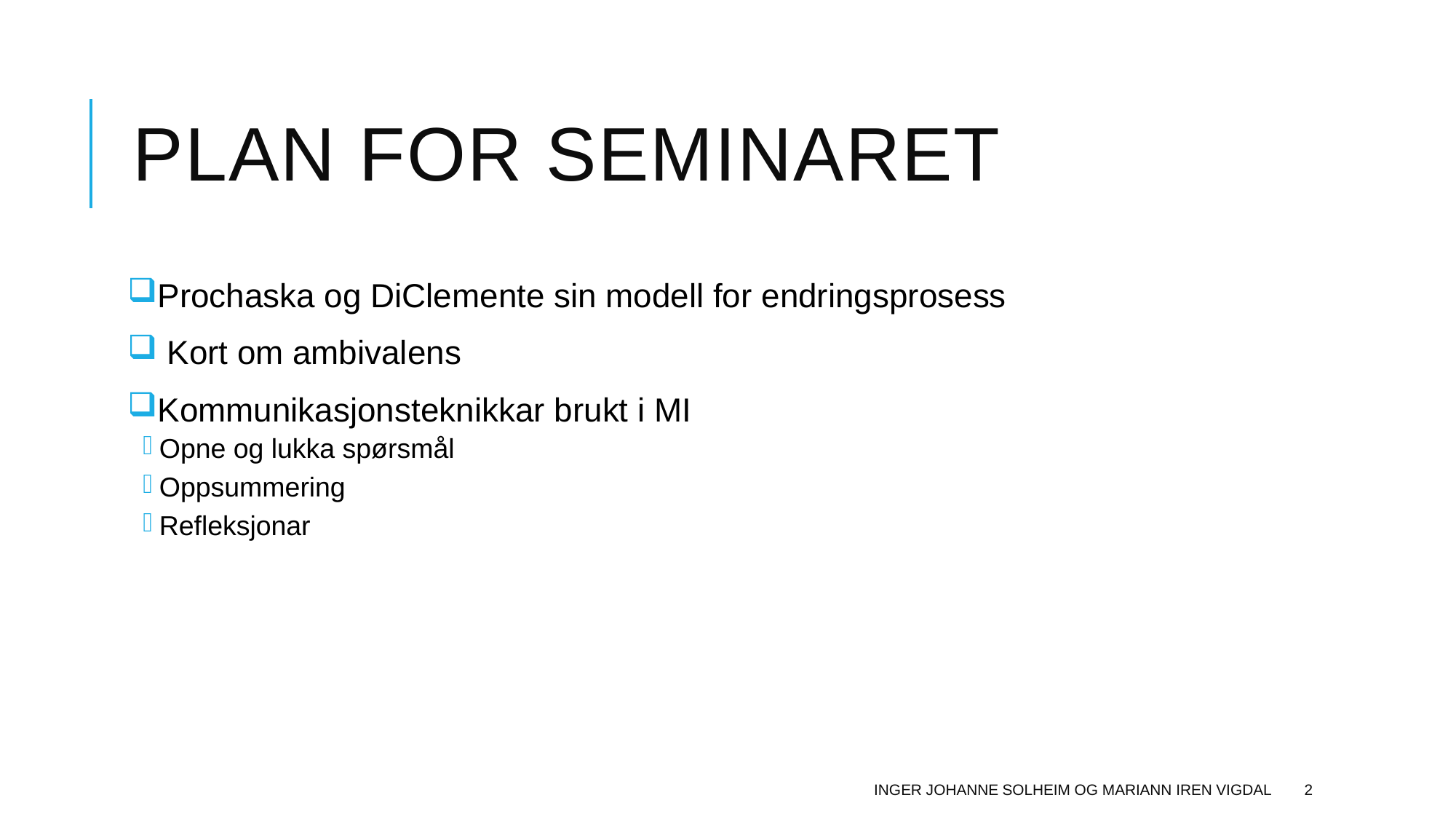

# Plan for seminaret
Prochaska og DiClemente sin modell for endringsprosess
 Kort om ambivalens
Kommunikasjonsteknikkar brukt i MI
Opne og lukka spørsmål
Oppsummering
Refleksjonar

Inger Johanne Solheim og Mariann Iren Vigdal
2